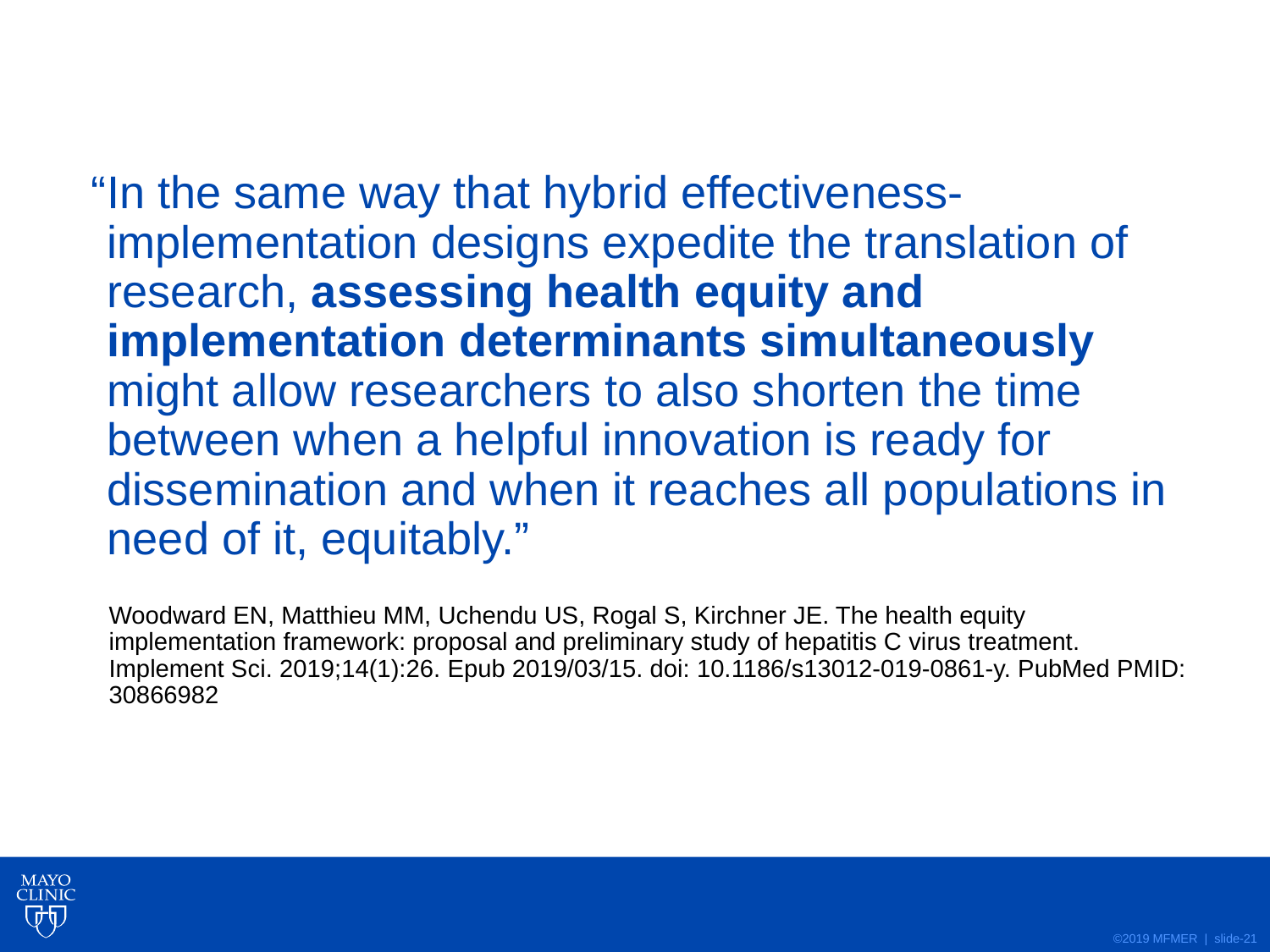

# “In the same way that hybrid effectiveness-implementation designs expedite the translation of research, assessing health equity and implementation determinants simultaneously might allow researchers to also shorten the time between when a helpful innovation is ready for dissemination and when it reaches all populations in need of it, equitably.”
Woodward EN, Matthieu MM, Uchendu US, Rogal S, Kirchner JE. The health equity implementation framework: proposal and preliminary study of hepatitis C virus treatment. Implement Sci. 2019;14(1):26. Epub 2019/03/15. doi: 10.1186/s13012-019-0861-y. PubMed PMID: 30866982